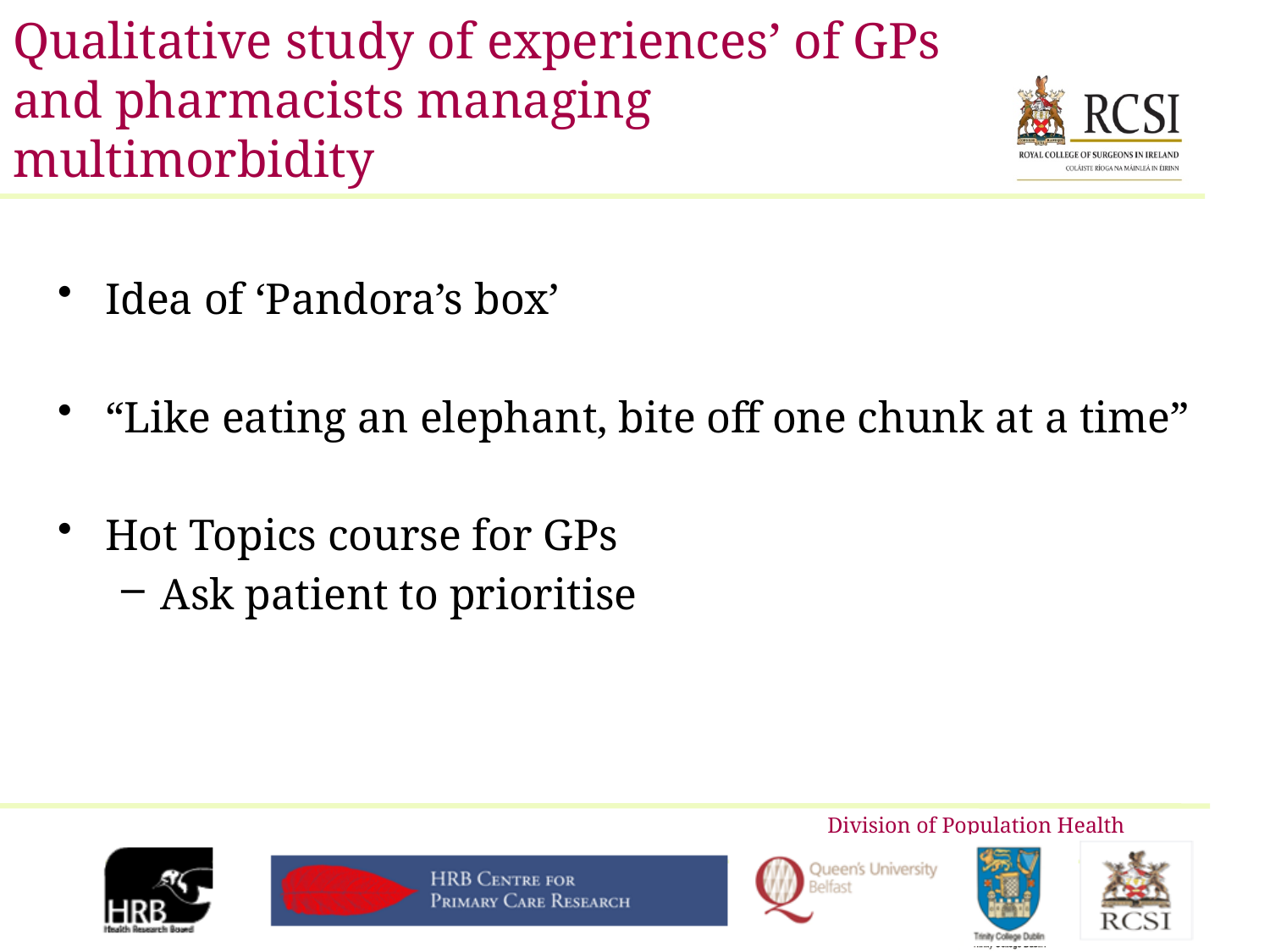

# Qualitative study of experiences’ of GPs and pharmacists managing multimorbidity

Idea of ‘Pandora’s box’

“Like eating an elephant, bite off one chunk at a time”

Hot Topics course for GPs
Ask patient to prioritise